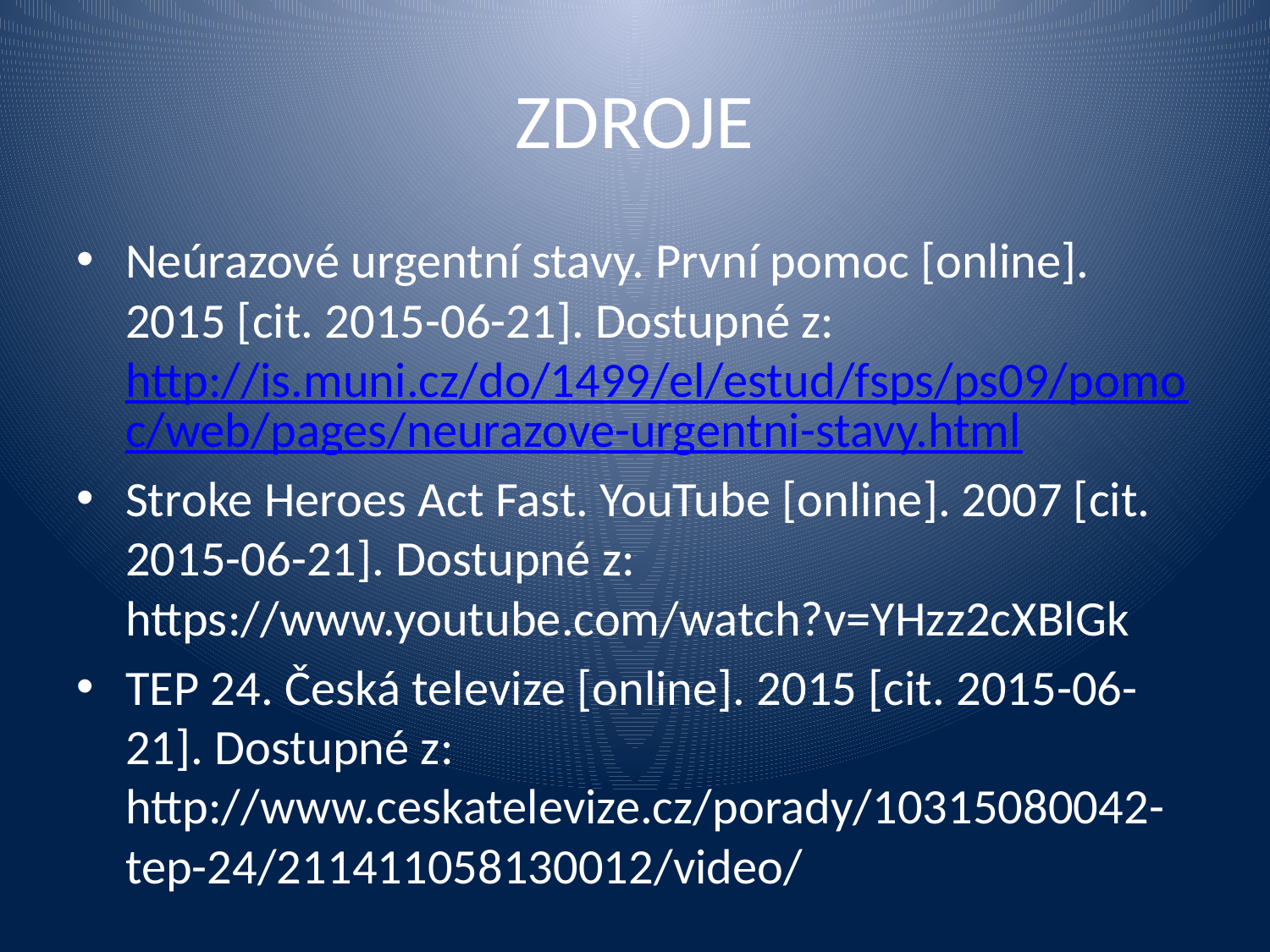

# ZDROJE
Neúrazové urgentní stavy. První pomoc [online]. 2015 [cit. 2015-06-21]. Dostupné z: http://is.muni.cz/do/1499/el/estud/fsps/ps09/pomoc/web/pages/neurazove-urgentni-stavy.html
Stroke Heroes Act Fast. YouTube [online]. 2007 [cit. 2015-06-21]. Dostupné z: https://www.youtube.com/watch?v=YHzz2cXBlGk
TEP 24. Česká televize [online]. 2015 [cit. 2015-06-21]. Dostupné z: http://www.ceskatelevize.cz/porady/10315080042-tep-24/211411058130012/video/